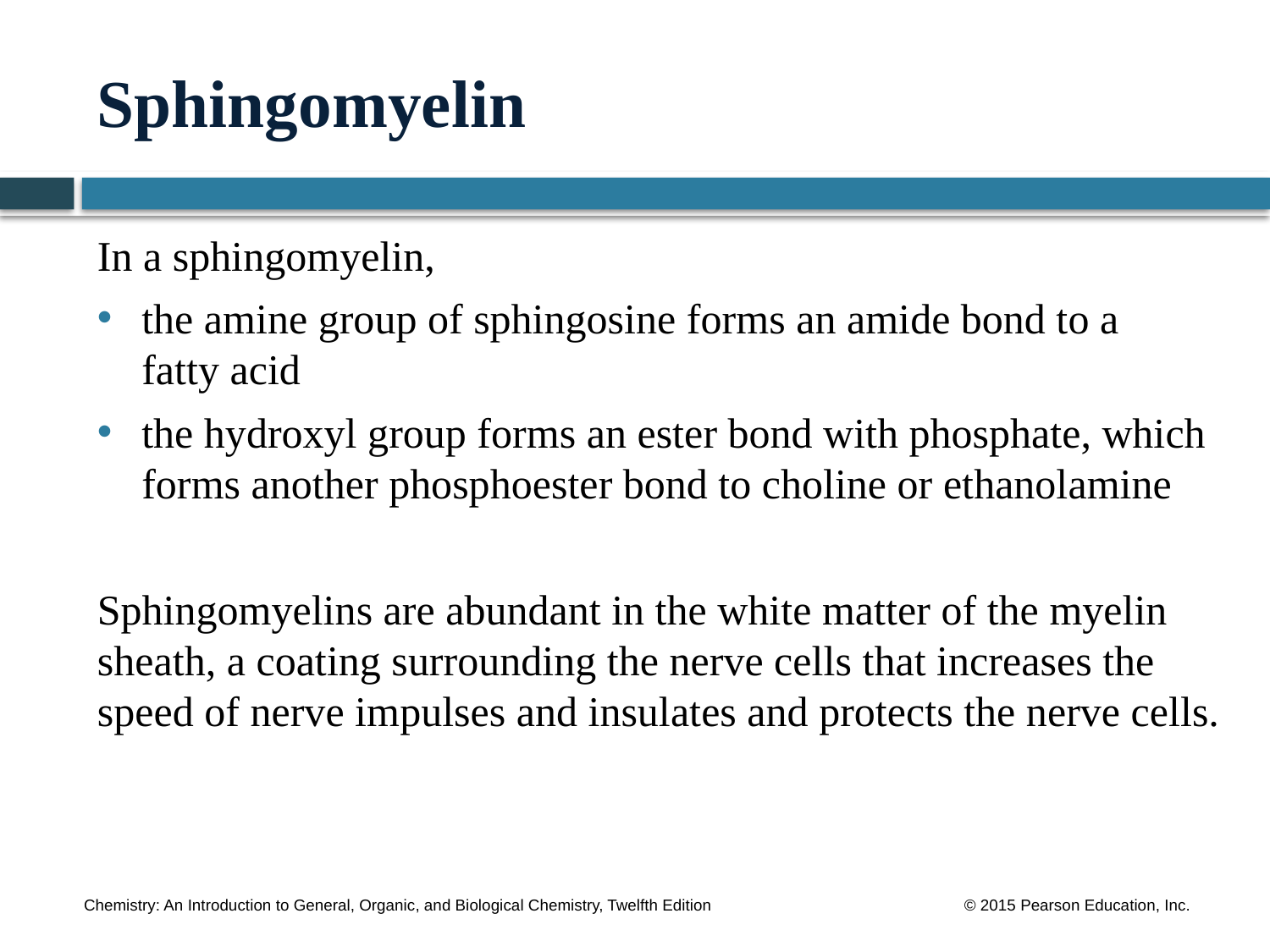

# Sphingomyelin
In a sphingomyelin,
the amine group of sphingosine forms an amide bond to a
fatty acid
the hydroxyl group forms an ester bond with phosphate, which forms another phosphoester bond to choline or ethanolamine

Sphingomyelins are abundant in the white matter of the myelin sheath, a coating surrounding the nerve cells that increases the speed of nerve impulses and insulates and protects the nerve cells.